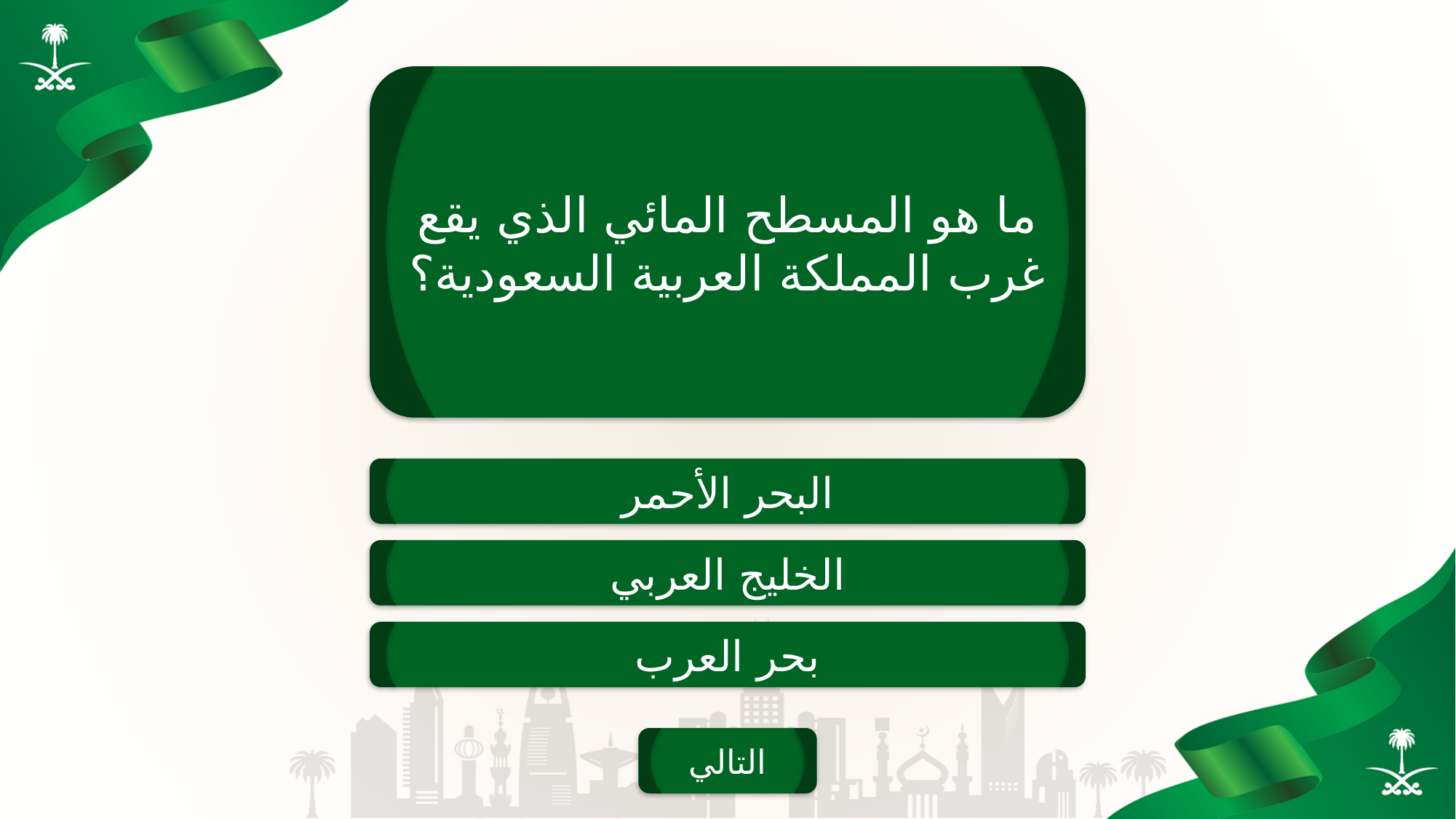

ما هو المسطح المائي الذي يقع غرب المملكة العربية السعودية؟

البحر الأحمر

الخليج العربي

بحر العرب

التالي